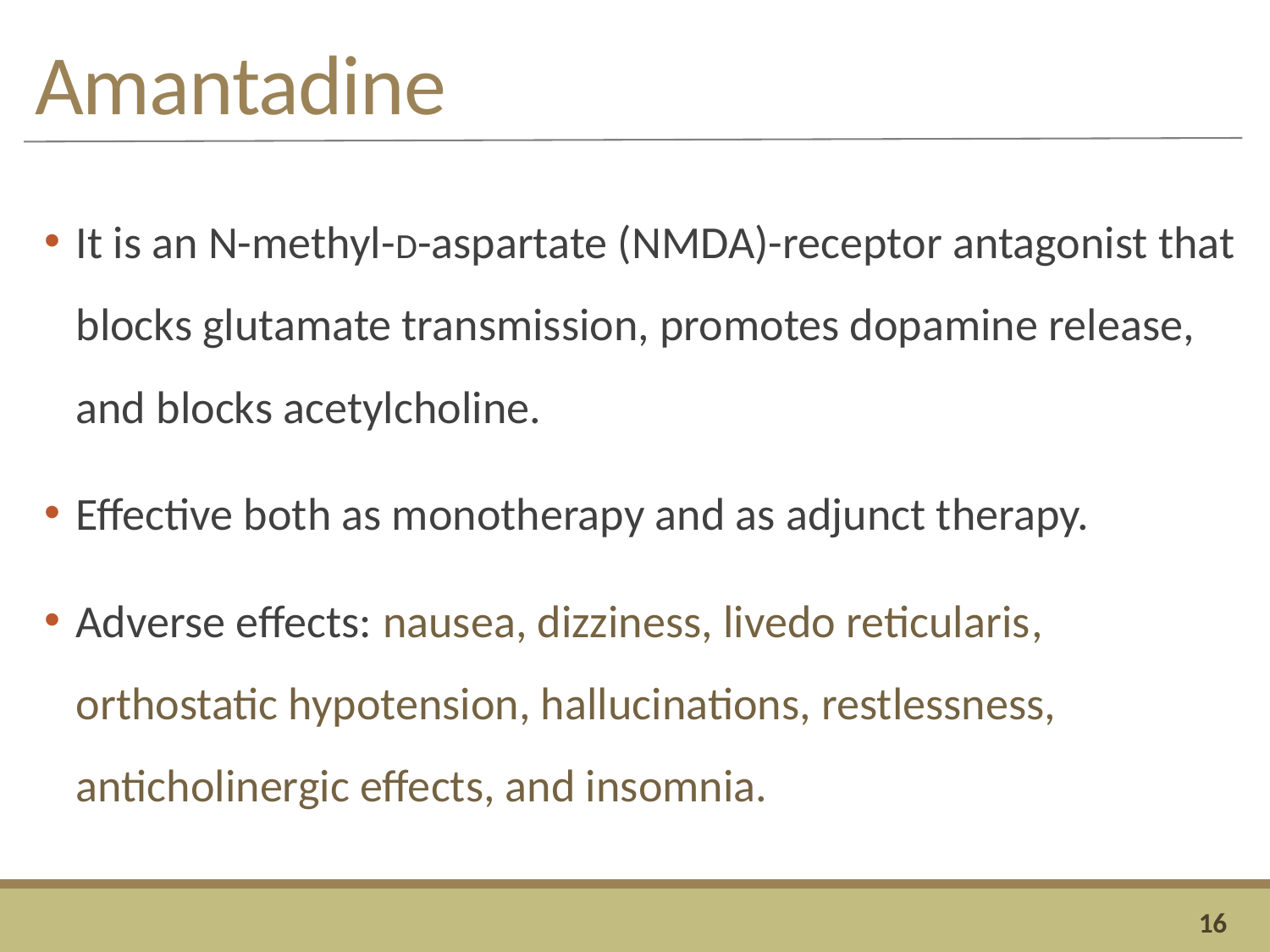

# Amantadine
It is an N-methyl-D-aspartate (NMDA)-receptor antagonist that blocks glutamate transmission, promotes dopamine release, and blocks acetylcholine.
Effective both as monotherapy and as adjunct therapy.
Adverse effects: nausea, dizziness, livedo reticularis, orthostatic hypotension, hallucinations, restlessness, anticholinergic effects, and insomnia.
16